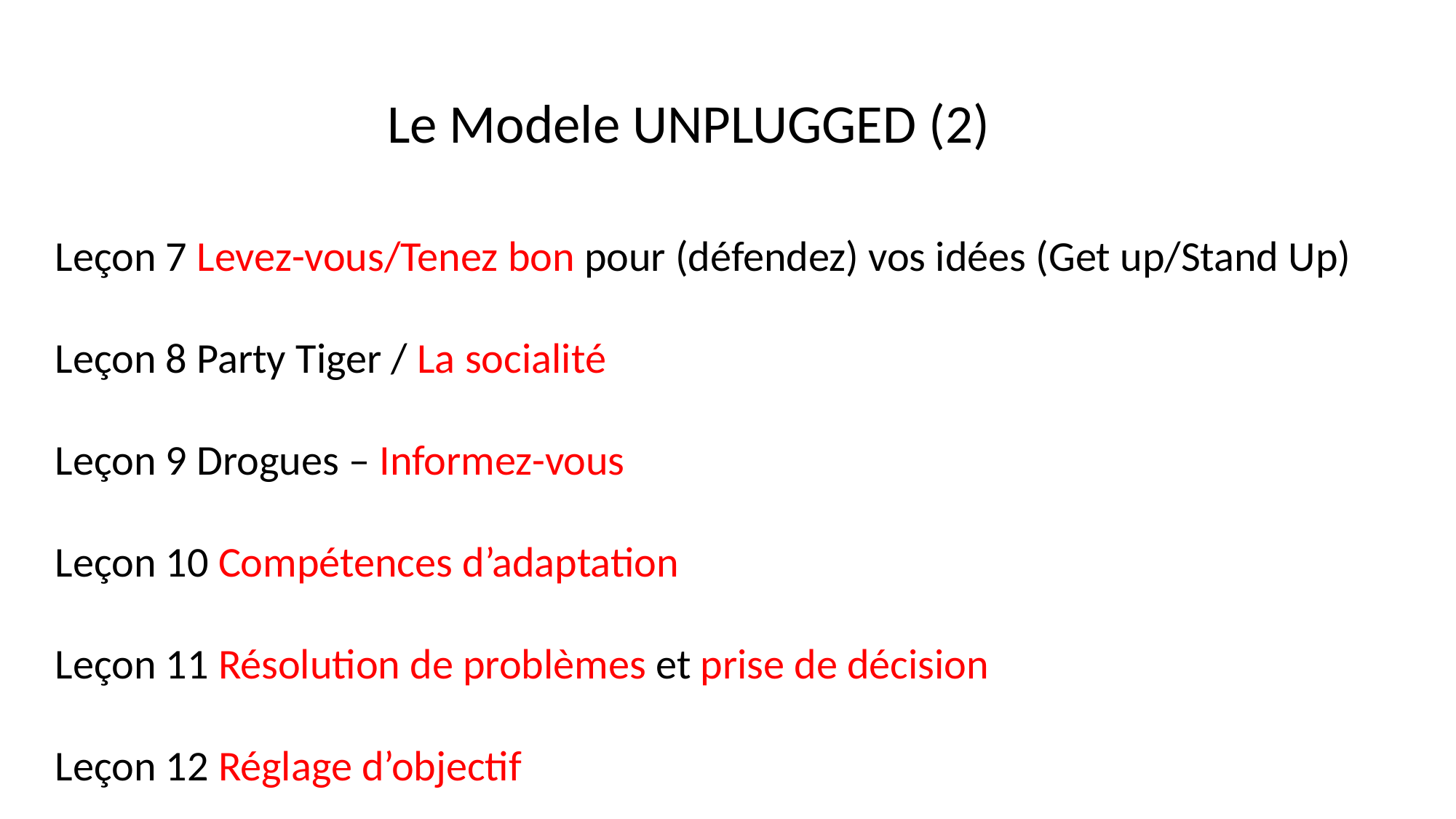

Le Modele UNPLUGGED (2)

Leçon 7 Levez-vous/Tenez bon pour (défendez) vos idées (Get up/Stand Up)

Leçon 8 Party Tiger / La socialité

Leçon 9 Drogues – Informez-vous

Leçon 10 Compétences d’adaptation

Leçon 11 Résolution de problèmes et prise de décision

Leçon 12 Réglage d’objectif